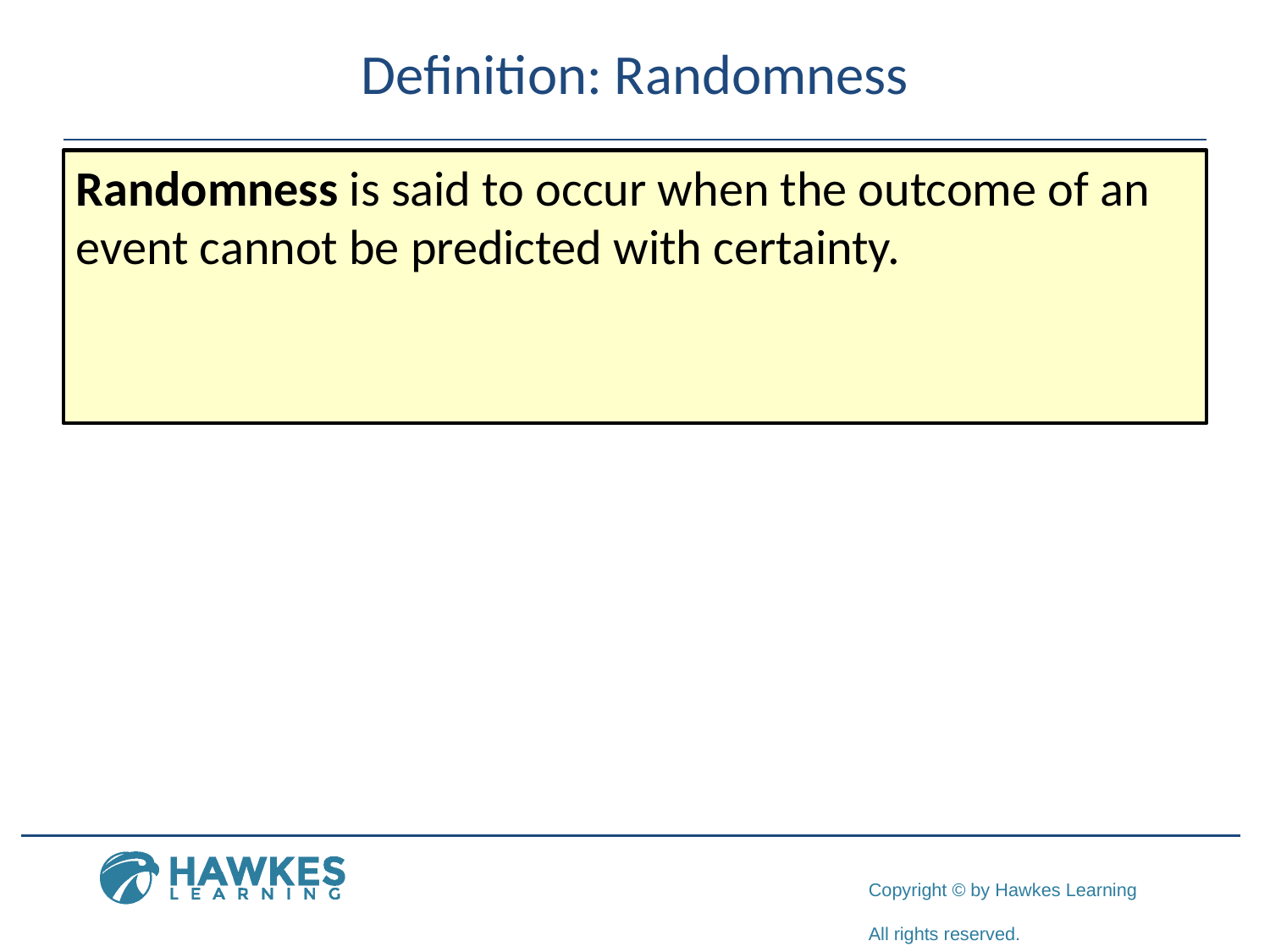

# Definition: Randomness
Randomness is said to occur when the outcome of an event cannot be predicted with certainty.